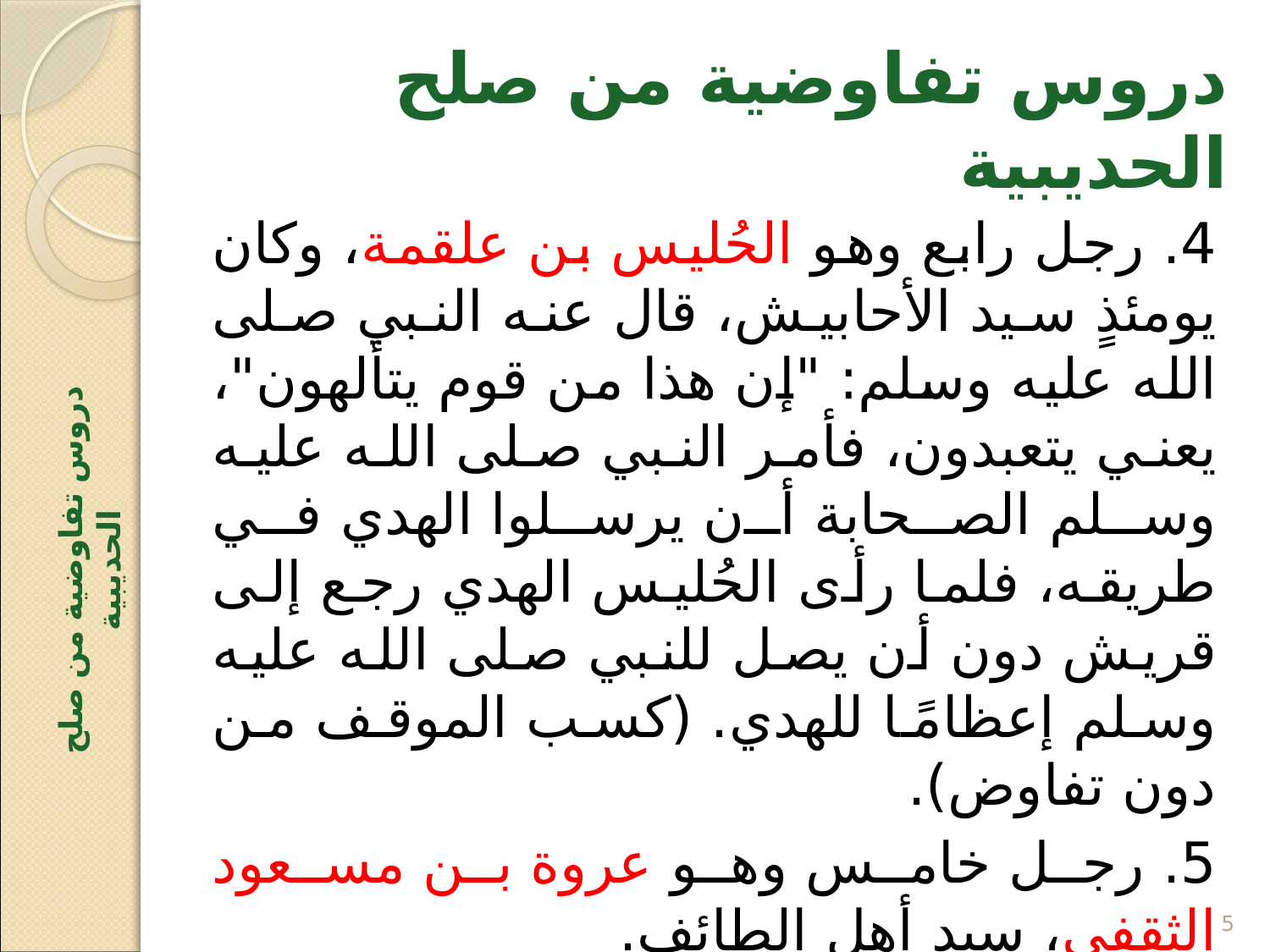

# دروس تفاوضية من صلح الحديبية
4. رجل رابع وهو الحُليس بن علقمة، وكان يومئذٍ سيد الأحابيش، قال عنه النبي صلى الله عليه وسلم: "إن هذا من قوم يتألهون"، يعني يتعبدون، فأمر النبي صلى الله عليه وسلم الصحابة أن يرسلوا الهدي في طريقه، فلما رأى الحُليس الهدي رجع إلى قريش دون أن يصل للنبي صلى الله عليه وسلم إعظامًا للهدي. (كسب الموقف من دون تفاوض).
5. رجل خامس وهو عروة بن مسعود الثقفي، سيد أهل الطائف.
6. رجل سادس وهو سهيل بن عمرو، قال النبي صلى الله عليه وسلم لما رآه: "هذا سُهيل، سهل أمركم" (المفاوض متفائل).
بعدها بعث النبي صلى الله عليه وسلم مفاوضيه، وهم:

دروس تفاوضية من صلح الحديبية
5